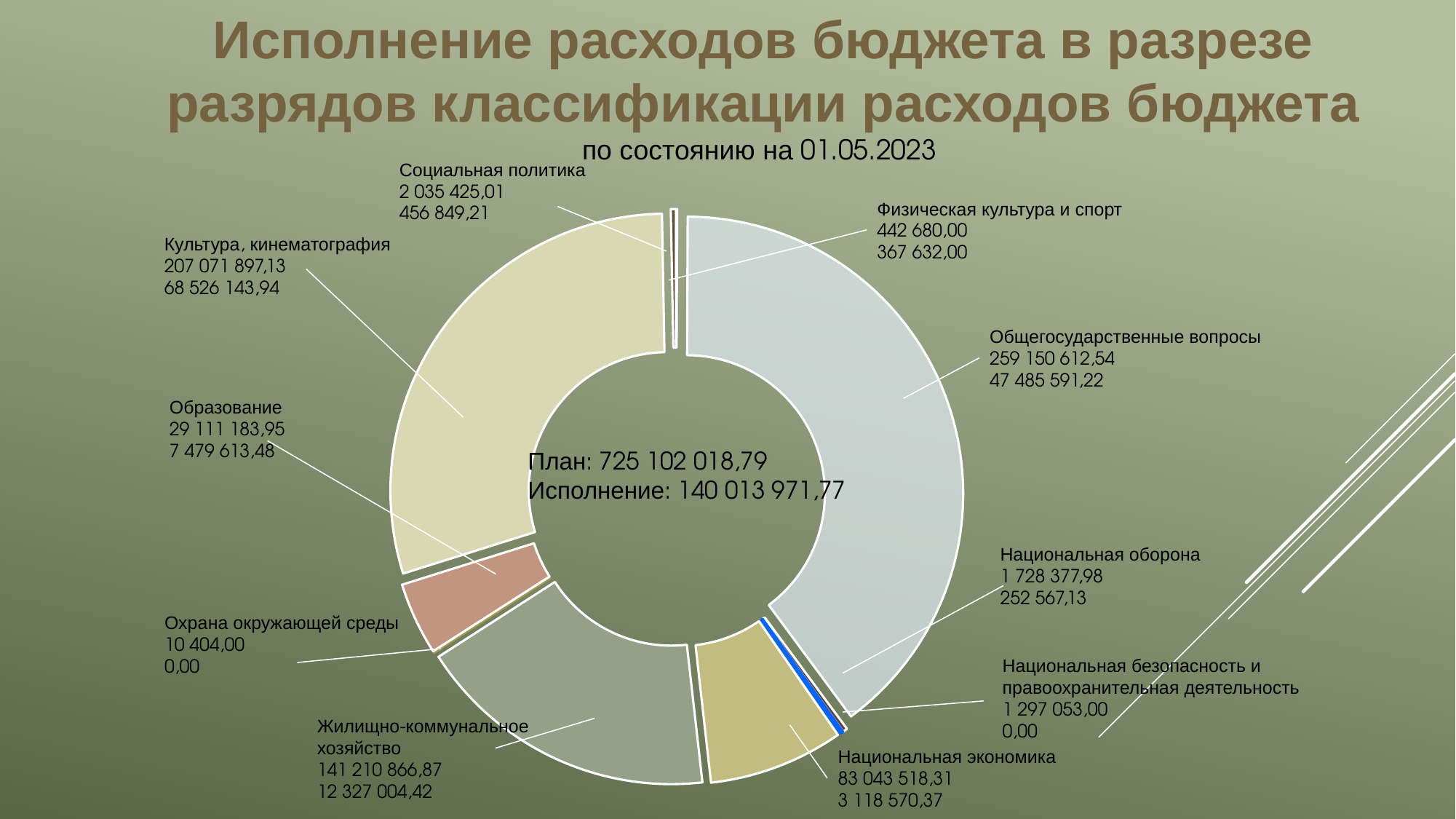

Исполнение расходов бюджета в разрезе разрядов классификации расходов бюджета
по состоянию на 01.05.2023
Социальная политика
2 035 425,01
456 849,21

### Chart

| Category | Столбец1 |
|---|---|
| Физическая культура и спорт | 442680.0 |
| Общегосударственные вопросы | 273663627.75 |
| Национальная оборона | 1872943.22 |
| Национальная безопасность и правоохранительная деятельность | 1297053.0 |
| Национальная экономика | 54144348.4 |
| Жилищно-коммунальное хозяйство | 121746090.3 |
| охрана окружающей среды | 100404.0 |
| Образование | 29106183.95 |
| Культура, кинематография | 203105231.13 |
| Социальная политика | 2035425.01 |
Физическая культура и спорт
442 680,00
367 632,00
Культура, кинематография
207 071 897,13
68 526 143,94

Общегосударственные вопросы
259 150 612,54
47 485 591,22
Образование
29 111 183,95
7 479 613,48
План: 725 102 018,79
Исполнение: 140 013 971,77

Национальная оборона
1 728 377,98
252 567,13
Охрана окружающей среды
10 404,00
0,00
Национальная безопасность и правоохранительная деятельность
1 297 053,00
0,00
Жилищно-коммунальное
хозяйство
141 210 866,87
12 327 004,42

Национальная экономика
83 043 518,31
3 118 570,37